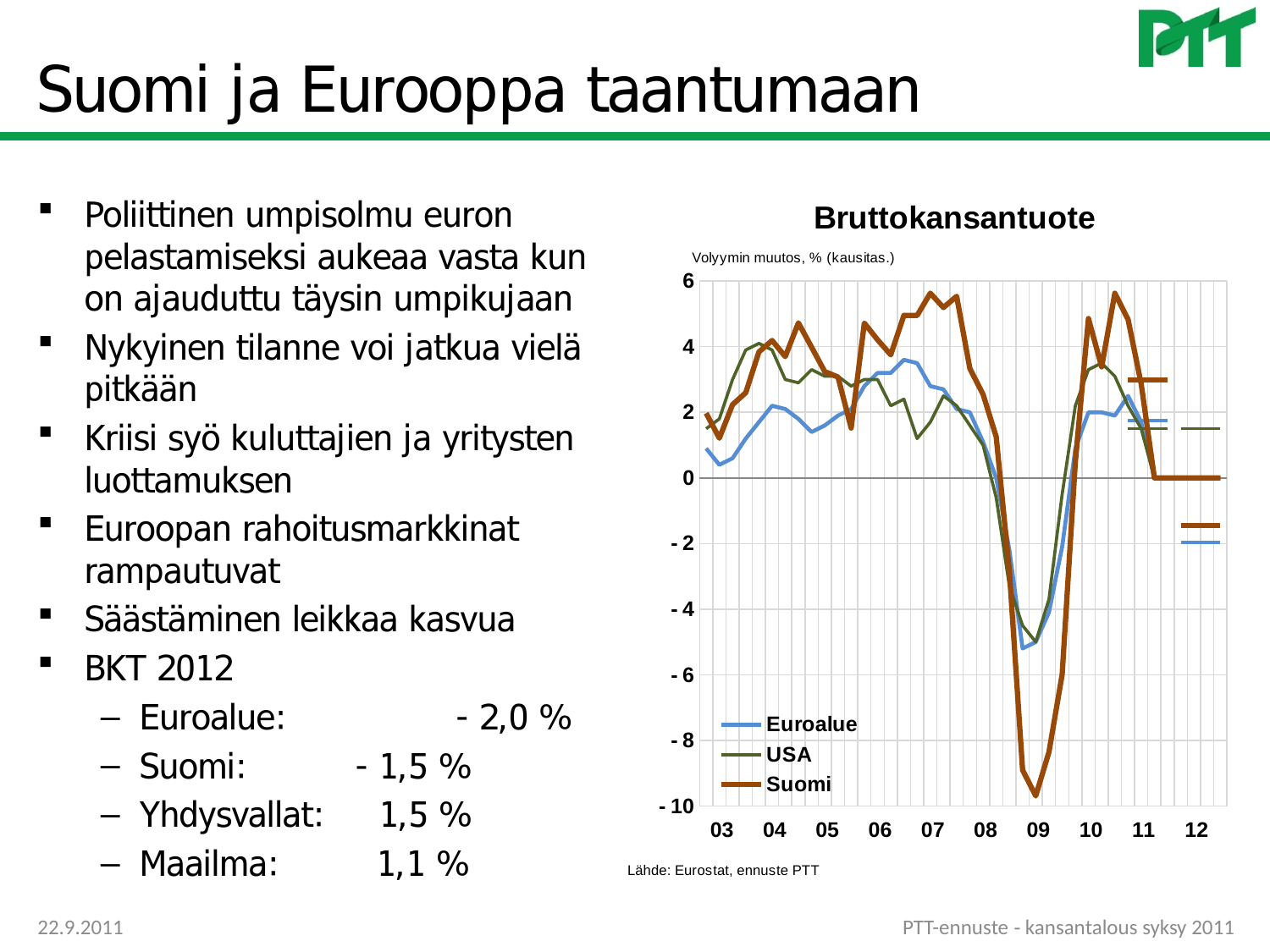

# Suomi ja Eurooppa taantumaan
Poliittinen umpisolmu euron pelastamiseksi aukeaa vasta kun on ajauduttu täysin umpikujaan
Nykyinen tilanne voi jatkua vielä pitkään
Kriisi syö kuluttajien ja yritysten luottamuksen
Euroopan rahoitusmarkkinat rampautuvat
Säästäminen leikkaa kasvua
BKT 2012
Euroalue:	      - 2,0 %
Suomi:          - 1,5 %
Yhdysvallat:     1,5 %
Maailma:         1,1 %

### Chart

| Category | Euroalue | Euroalue.e1 | Euroalue.e2 | USA | USA.e1 | USA.e2 | Suomi | Suomi.e1 | Suomi.e2 |
|---|---|---|---|---|---|---|---|---|---|
|  | 0.9 | None | None | 1.5 | None | None | 1.9731136166522223 | None | None |
|  03 | 0.4 | None | None | 1.8 | None | None | 1.2127351664254604 | None | None |
|  | 0.6 | None | None | 3.0 | None | None | 2.2338951743246405 | None | None |
|  | 1.2 | None | None | 3.9 | None | None | 2.5985861040539016 | None | None |
|  | 1.7 | None | None | 4.1 | None | None | 3.839494547553235 | None | None |
|  04 | 2.2 | None | None | 3.9 | None | None | 4.189424919214169 | None | None |
|  | 2.1 | None | None | 3.0 | None | None | 3.698266613968726 | None | None |
|  | 1.8 | None | None | 2.9 | None | None | 4.726401636476196 | None | None |
|  | 1.4 | None | None | 3.3 | None | None | 3.9842035980693247 | None | None |
|  05 | 1.6 | None | None | 3.1 | None | None | 3.2387330515452506 | None | None |
|  | 1.9 | None | None | 3.1 | None | None | 3.0763367091364513 | None | None |
|  | 2.1 | None | None | 2.8 | None | None | 1.5214988820067443 | None | None |
|  | 2.8 | None | None | 3.0 | None | None | 4.720510872928796 | None | None |
|  06 | 3.2 | None | None | 3.0 | None | None | 4.211197958207058 | None | None |
|  | 3.2 | None | None | 2.2 | None | None | 3.7531033754159893 | None | None |
|  | 3.6 | None | None | 2.4 | None | None | 4.9543049543049555 | None | None |
|  | 3.5 | None | None | 1.2 | None | None | 4.9509738079247745 | None | None |
|  07 | 2.8 | None | None | 1.7 | None | None | 5.630389305576822 | None | None |
|  | 2.7 | None | None | 2.5 | None | None | 5.193086067764674 | None | None |
|  | 2.1 | None | None | 2.2 | None | None | 5.535722900284634 | None | None |
|  | 2.0 | None | None | 1.6 | None | None | 3.3352104023753437 | None | None |
|  08 | 1.1 | None | None | 1.0 | None | None | 2.5480014491003455 | None | None |
|  | 0.0 | None | None | -0.6 | None | None | 1.255959151078101 | None | None |
|  | -2.2 | None | None | -3.3 | None | None | -2.854661394647229 | None | None |
|  | -5.2 | None | None | -4.5 | None | None | -8.904906987689188 | None | None |
|  09 | -5.0 | None | None | -5.0 | None | None | -9.691474328780025 | None | None |
|  | -4.1 | None | None | -3.7 | None | None | -8.357631088380103 | None | None |
|  | -2.1 | None | None | -0.5 | None | None | -5.992377188029363 | None | None |
|  | 0.9 | None | None | 2.2 | None | None | 0.489449641070272 | None | None |
|  10 | 2.0 | None | None | 3.3 | None | None | 4.858521319598386 | None | None |
|  | 2.0 | None | None | 3.5 | None | None | 3.3850567218672634 | None | None |
|  | 1.9 | None | None | 3.1 | None | None | 5.628550691993883 | None | None |
|  | 2.5 | 1.7458920861063254 | None | 2.2 | 1.5000000000000002 | None | 4.832774109752136 | 2.990499464641371 | None |
|  11 | 1.7 | 1.7458920861063254 | None | 1.5 | 1.5000000000000002 | None | 2.865101472343823 | 2.990499464641371 | None |
|  | None | 1.7458920861063254 | None | None | 1.5000000000000002 | None | None | 2.990499464641371 | None |
|  | None | 1.7458920861063254 | None | None | 1.5000000000000002 | None | None | 2.990499464641371 | None |
|  | None | None | -1.9710377227532556 | None | None | 1.5 | None | None | -1.4528301096828777 |
|  12 | None | None | -1.9710377227532556 | None | None | 1.5 | None | None | -1.4528301096828777 |
22.9.2011
PTT-ennuste ‑ kansantalous syksy 2011